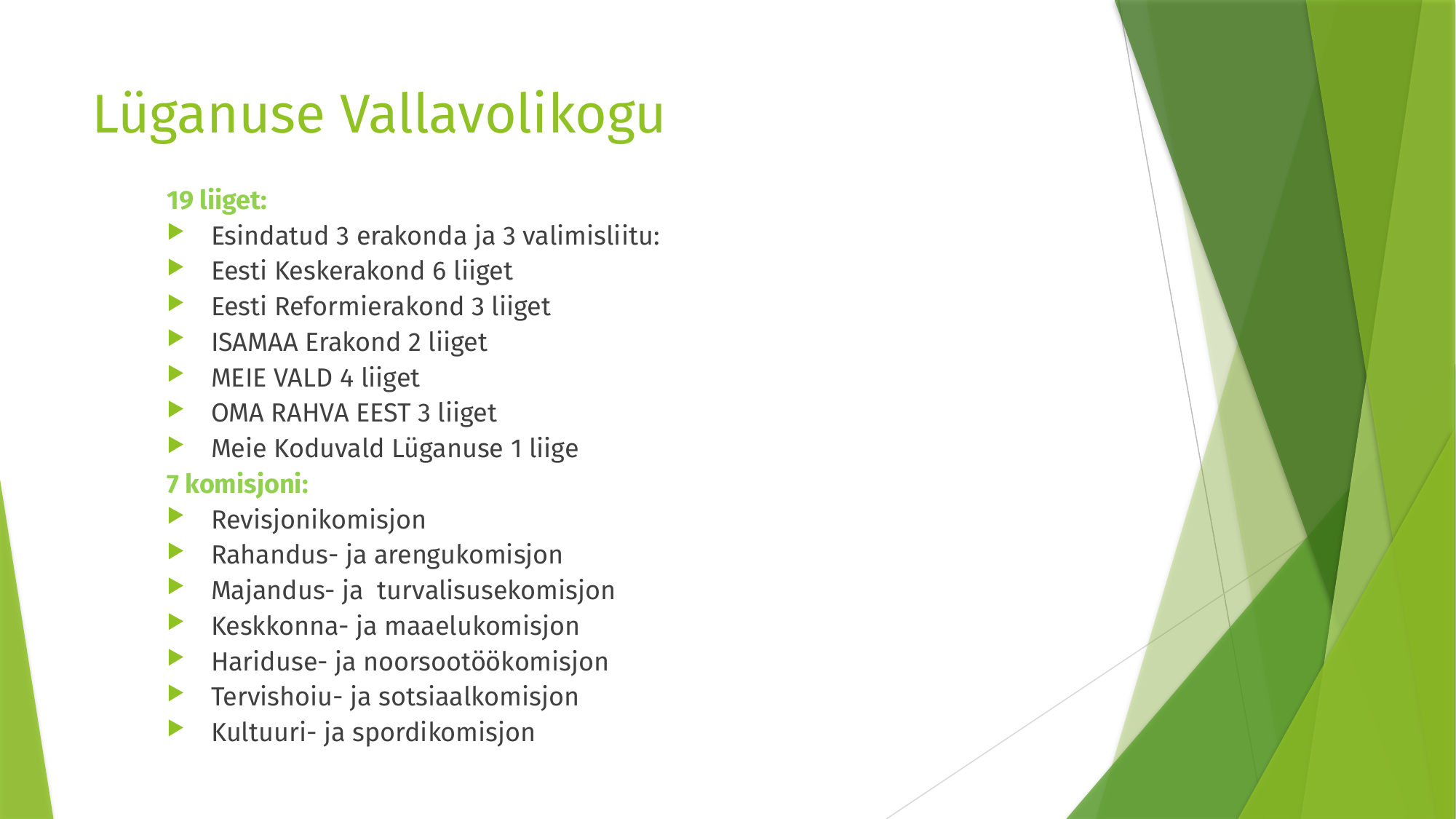

# Lüganuse Vallavolikogu
19 liiget:
Esindatud 3 erakonda ja 3 valimisliitu:
Eesti Keskerakond 6 liiget
Eesti Reformierakond 3 liiget
ISAMAA Erakond 2 liiget
MEIE VALD 4 liiget
OMA RAHVA EEST 3 liiget
Meie Koduvald Lüganuse 1 liige
7 komisjoni:
Revisjonikomisjon
Rahandus- ja arengukomisjon
Majandus- ja  turvalisusekomisjon
Keskkonna- ja maaelukomisjon
Hariduse- ja noorsootöökomisjon
Tervishoiu- ja sotsiaalkomisjon
Kultuuri- ja spordikomisjon